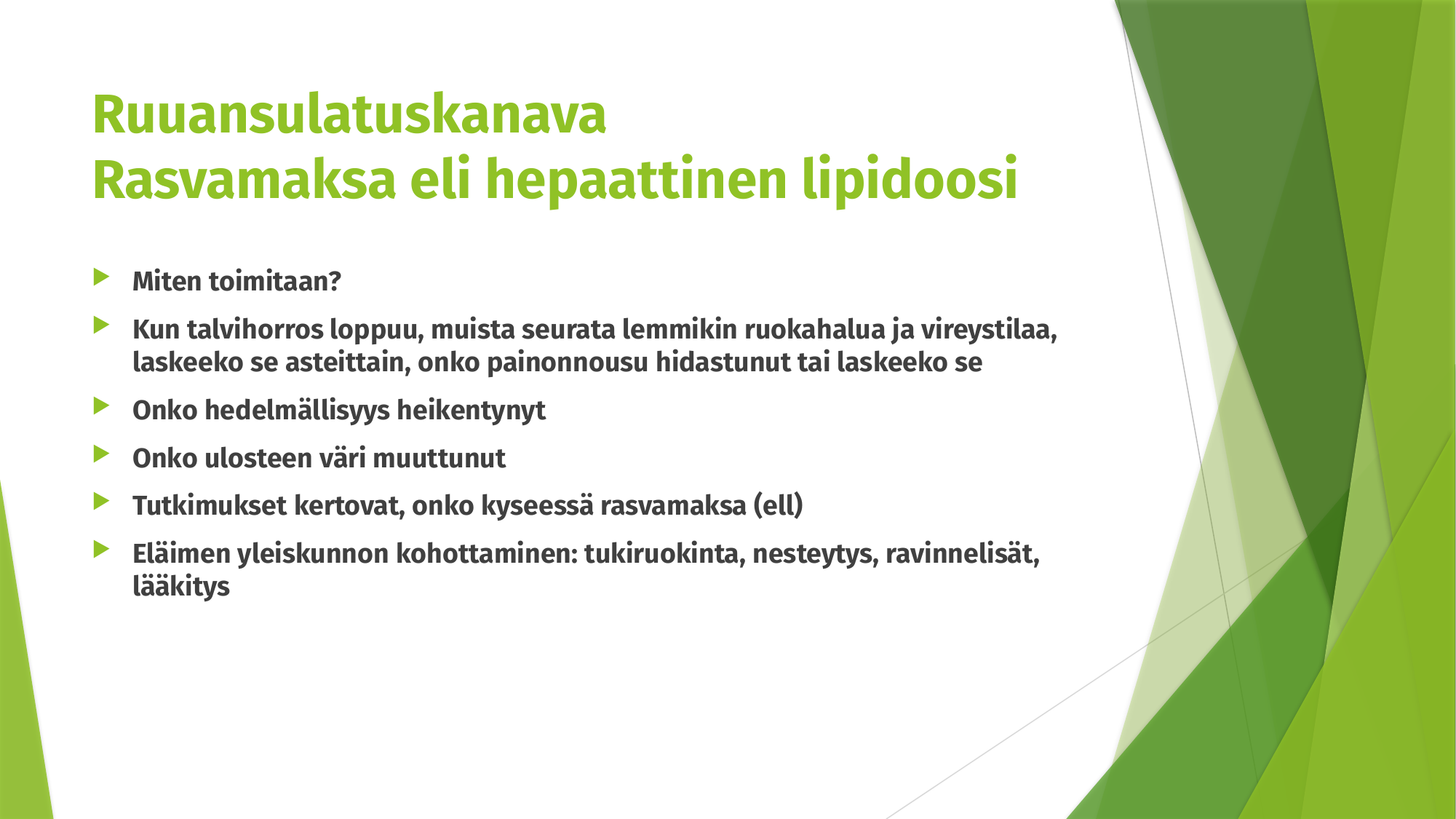

# Ruuansulatuskanava Rasvamaksa eli hepaattinen lipidoosi
Miten toimitaan?
Kun talvihorros loppuu, muista seurata lemmikin ruokahalua ja vireystilaa, laskeeko se asteittain, onko painonnousu hidastunut tai laskeeko se
Onko hedelmällisyys heikentynyt
Onko ulosteen väri muuttunut
Tutkimukset kertovat, onko kyseessä rasvamaksa (ell)
Eläimen yleiskunnon kohottaminen: tukiruokinta, nesteytys, ravinnelisät, lääkitys